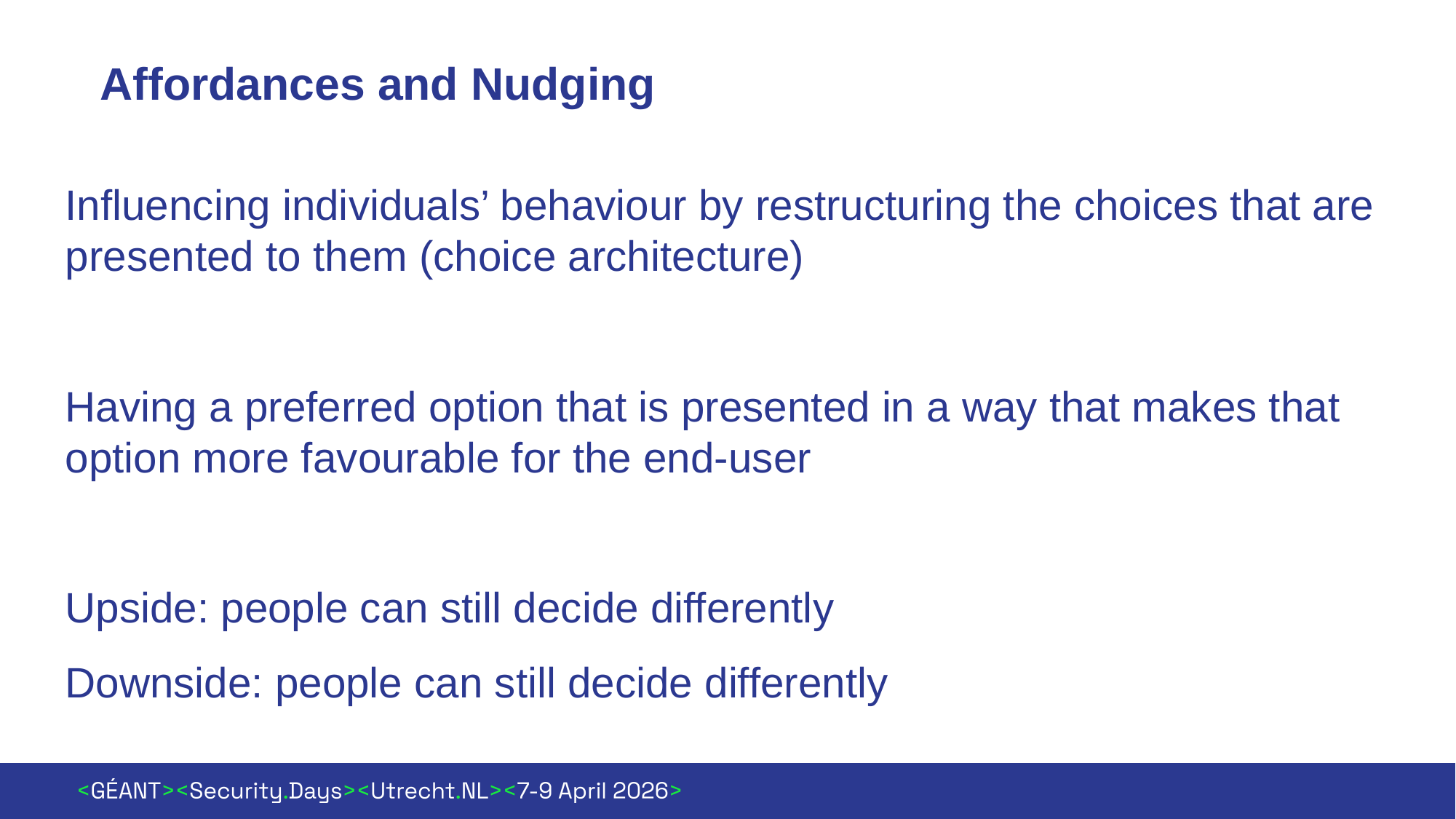

# Affordances and Nudging
Influencing individuals’ behaviour by restructuring the choices that are presented to them (choice architecture)

Having a preferred option that is presented in a way that makes that option more favourable for the end-user

Upside: people can still decide differently
Downside: people can still decide differently